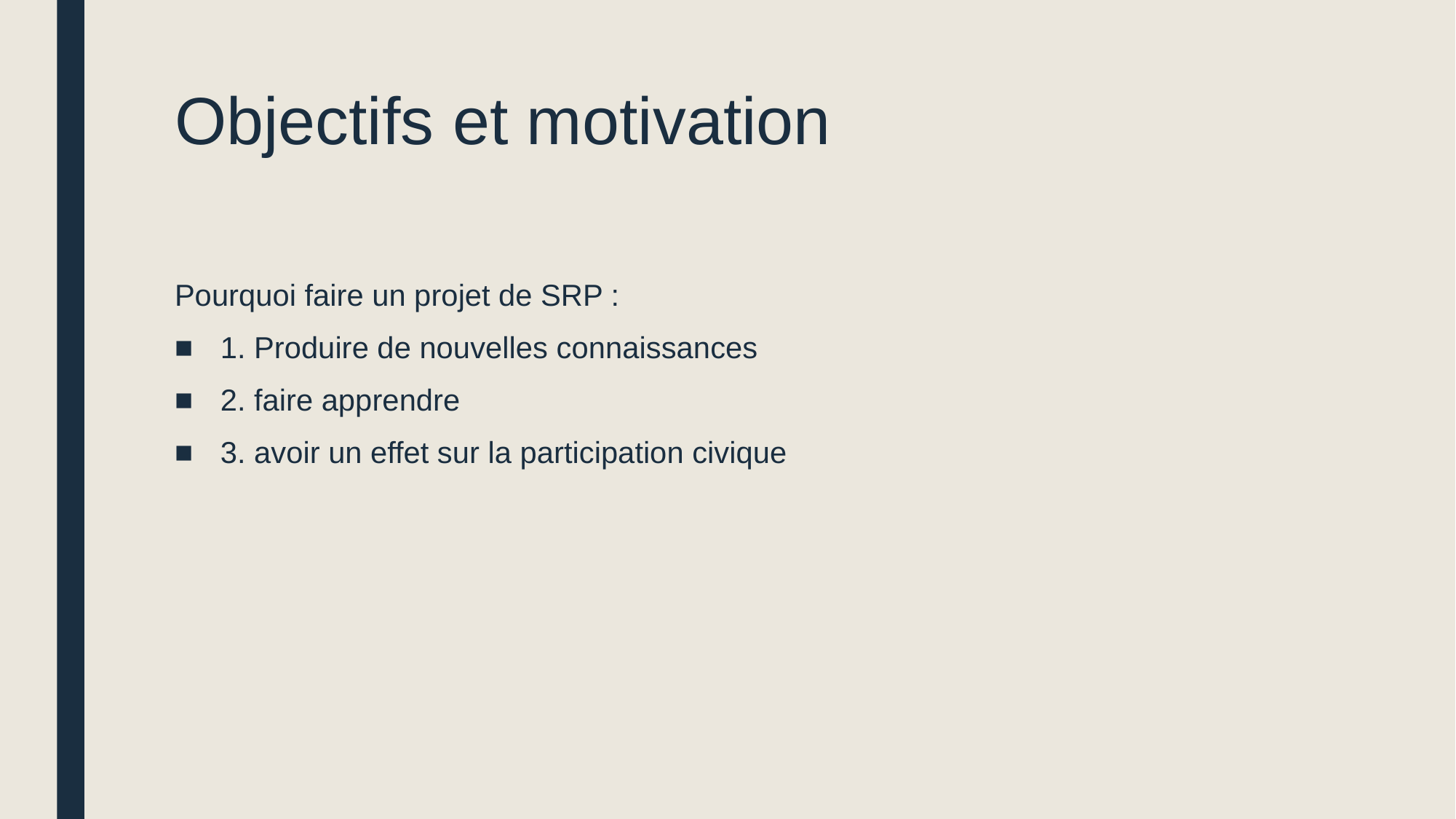

# Objectifs et motivation
Pourquoi faire un projet de SRP :
1. Produire de nouvelles connaissances
2. faire apprendre
3. avoir un effet sur la participation civique